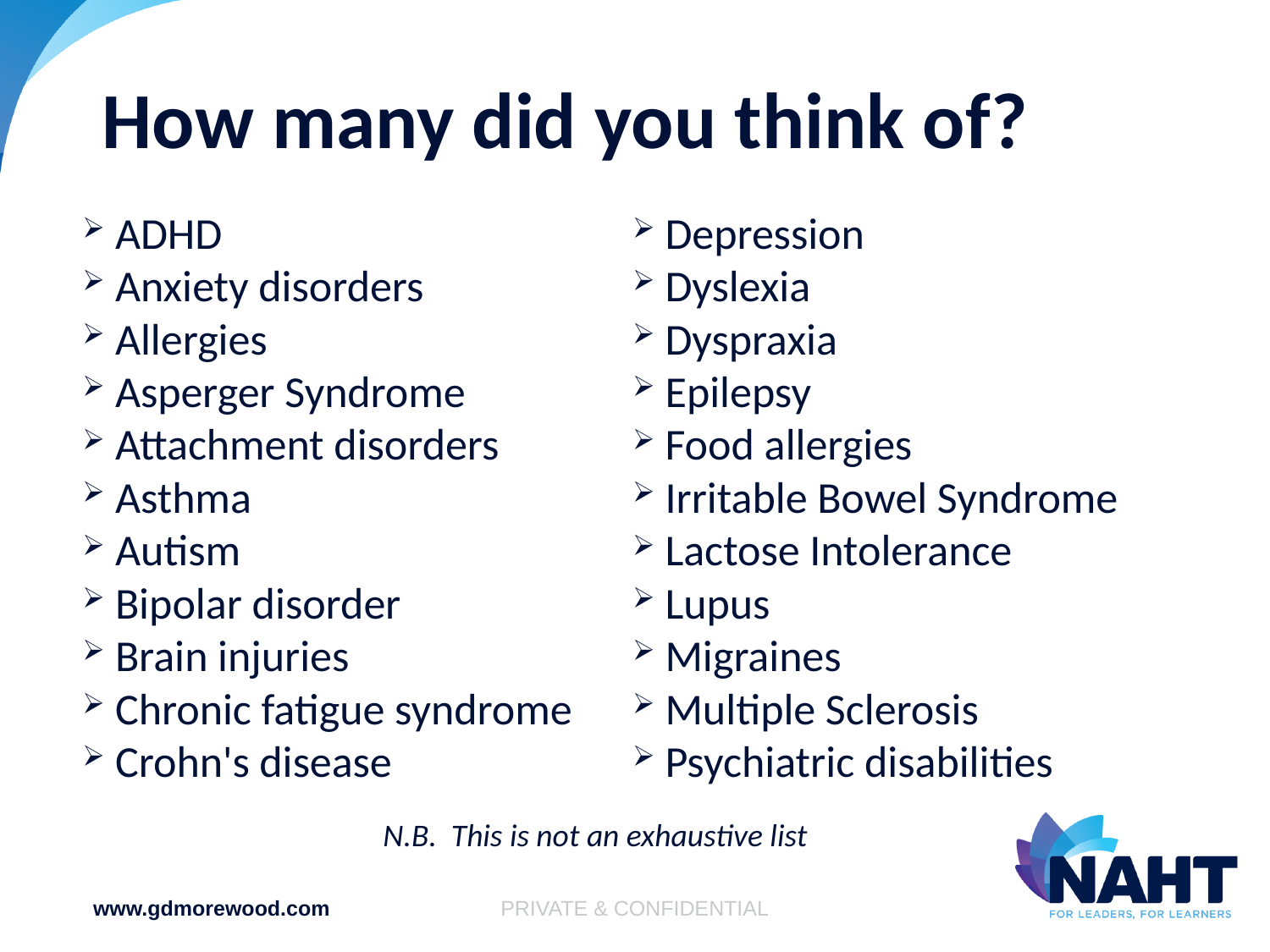

How many did you think of?
 ADHD
 Anxiety disorders
 Allergies
 Asperger Syndrome
 Attachment disorders
 Asthma
 Autism
 Bipolar disorder
 Brain injuries
 Chronic fatigue syndrome
 Crohn's disease
 Depression
 Dyslexia
 Dyspraxia
 Epilepsy
 Food allergies
 Irritable Bowel Syndrome
 Lactose Intolerance
 Lupus
 Migraines
 Multiple Sclerosis
 Psychiatric disabilities
N.B.  This is not an exhaustive list
www.gdmorewood.com
PRIVATE & CONFIDENTIAL